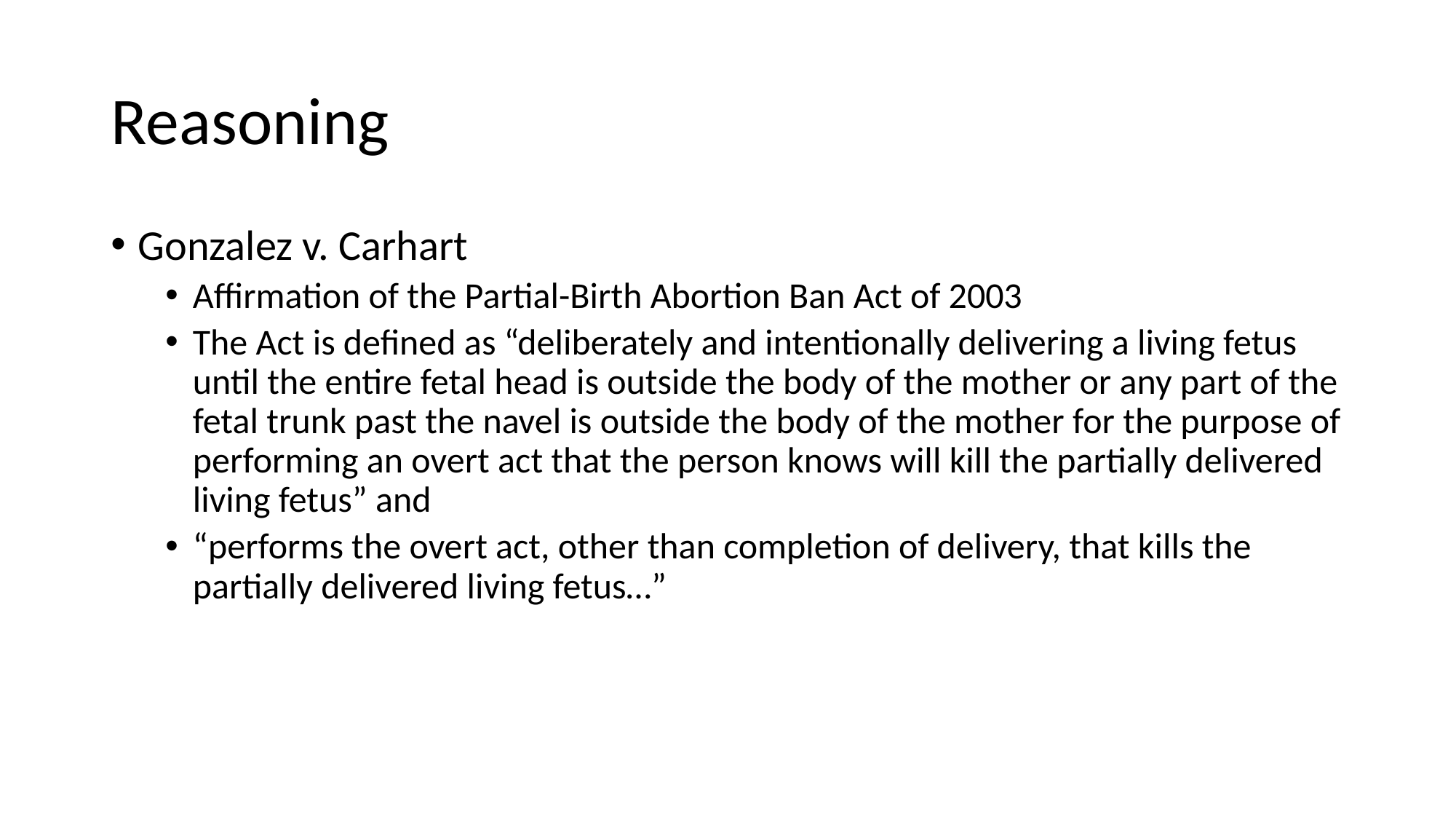

# Reasoning
Gonzalez v. Carhart
Affirmation of the Partial-Birth Abortion Ban Act of 2003
The Act is defined as “deliberately and intentionally delivering a living fetus until the entire fetal head is outside the body of the mother or any part of the fetal trunk past the navel is outside the body of the mother for the purpose of performing an overt act that the person knows will kill the partially delivered living fetus” and
“performs the overt act, other than completion of delivery, that kills the partially delivered living fetus…”